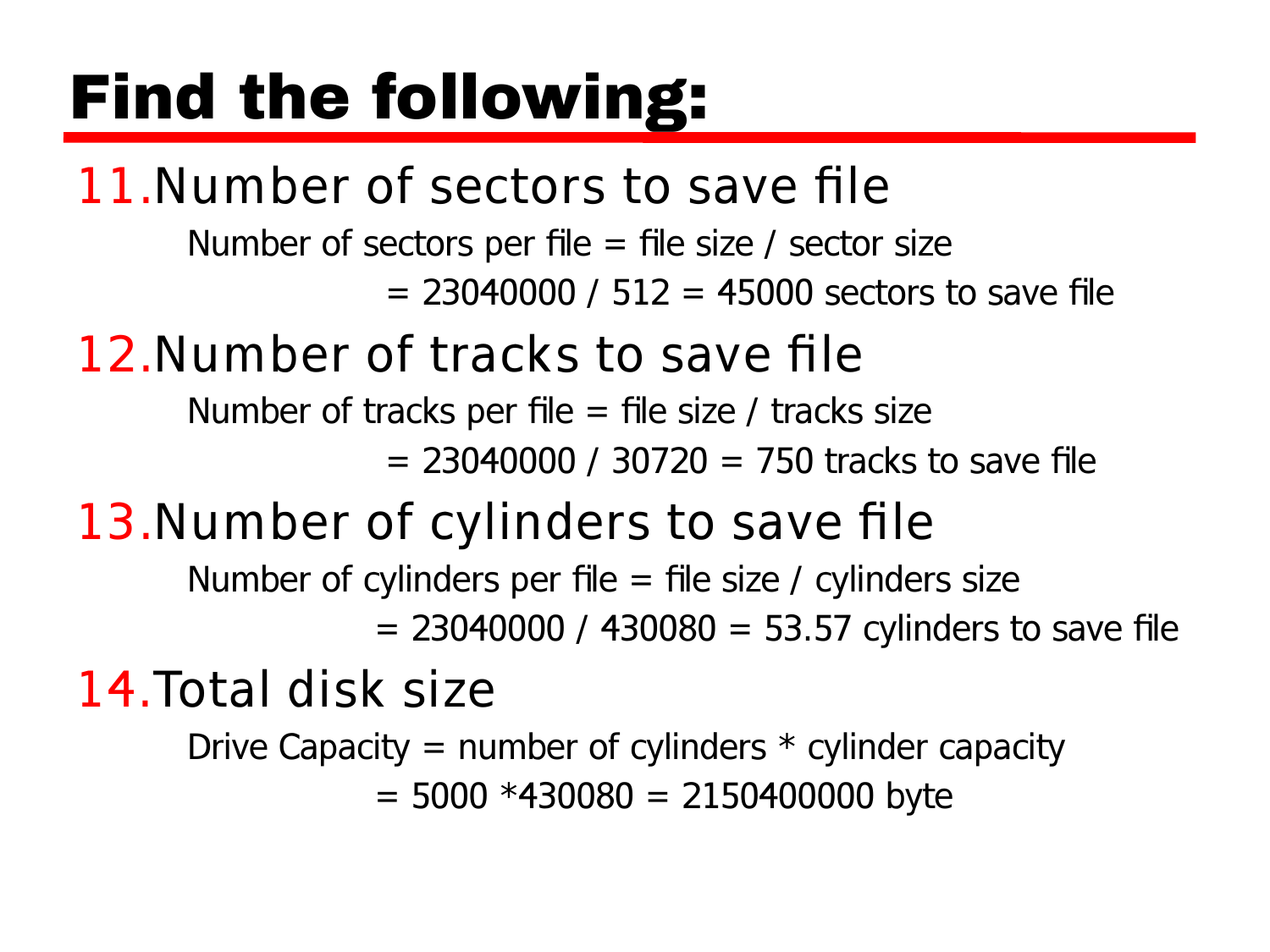

# Find the following:
Number of sectors to save file
Number of sectors per file = file size / sector size
                  = 23040000 / 512 = 45000 sectors to save file
Number of tracks to save file
Number of tracks per file = file size / tracks size
                  = 23040000 / 30720 = 750 tracks to save file
Number of cylinders to save file
Number of cylinders per file = file size / cylinders size
                 = 23040000 / 430080 = 53.57 cylinders to save file
Total disk size
Drive Capacity = number of cylinders * cylinder capacity
                 = 5000 *430080 = 2150400000 byte